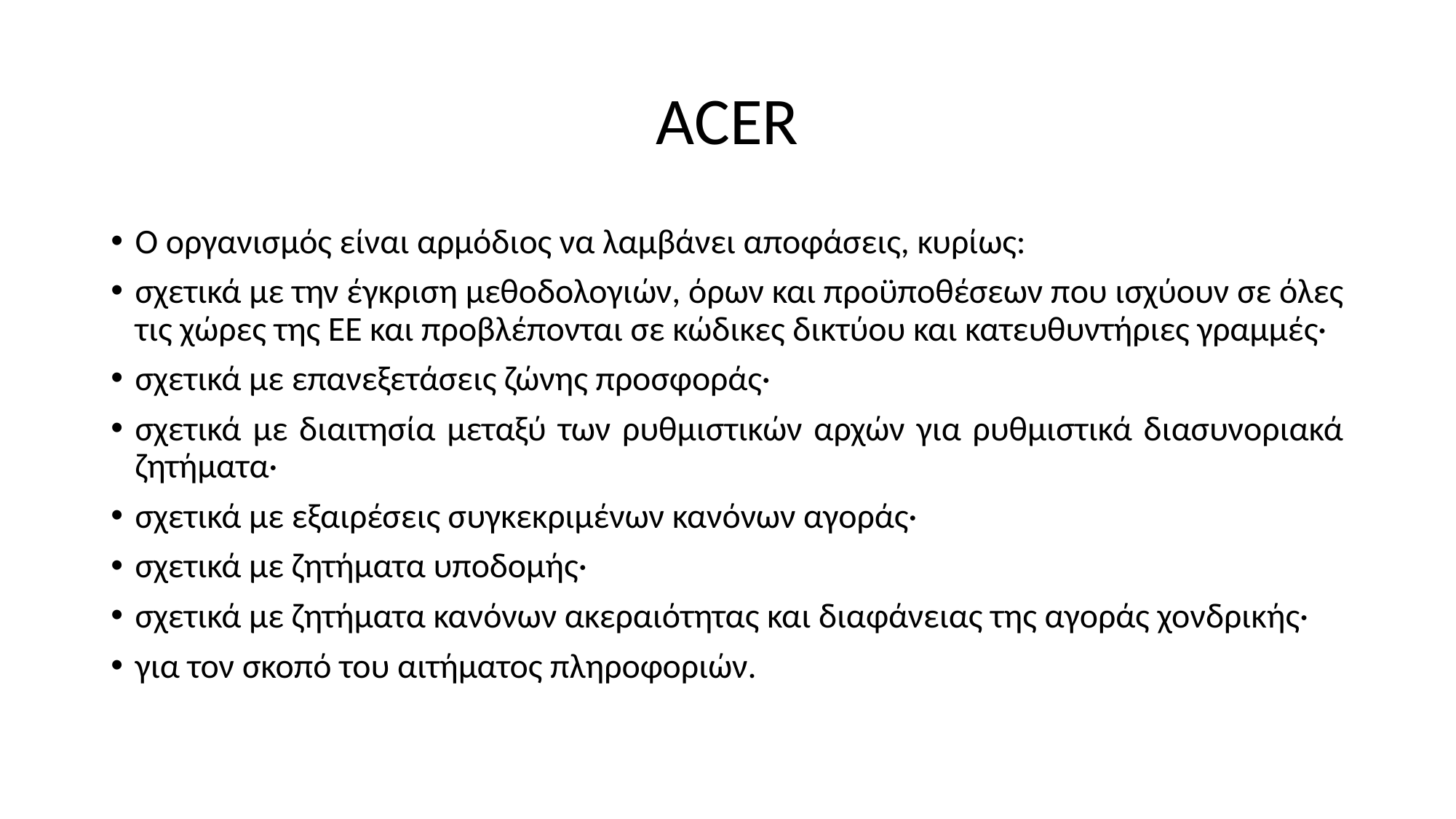

# ACER
Ο οργανισμός είναι αρμόδιος να λαμβάνει αποφάσεις, κυρίως:
σχετικά με την έγκριση μεθοδολογιών, όρων και προϋποθέσεων που ισχύουν σε όλες τις χώρες της ΕΕ και προβλέπονται σε κώδικες δικτύου και κατευθυντήριες γραμμές·
σχετικά με επανεξετάσεις ζώνης προσφοράς·
σχετικά με διαιτησία μεταξύ των ρυθμιστικών αρχών για ρυθμιστικά διασυνοριακά ζητήματα·
σχετικά με εξαιρέσεις συγκεκριμένων κανόνων αγοράς·
σχετικά με ζητήματα υποδομής·
σχετικά με ζητήματα κανόνων ακεραιότητας και διαφάνειας της αγοράς χονδρικής·
για τον σκοπό του αιτήματος πληροφοριών.